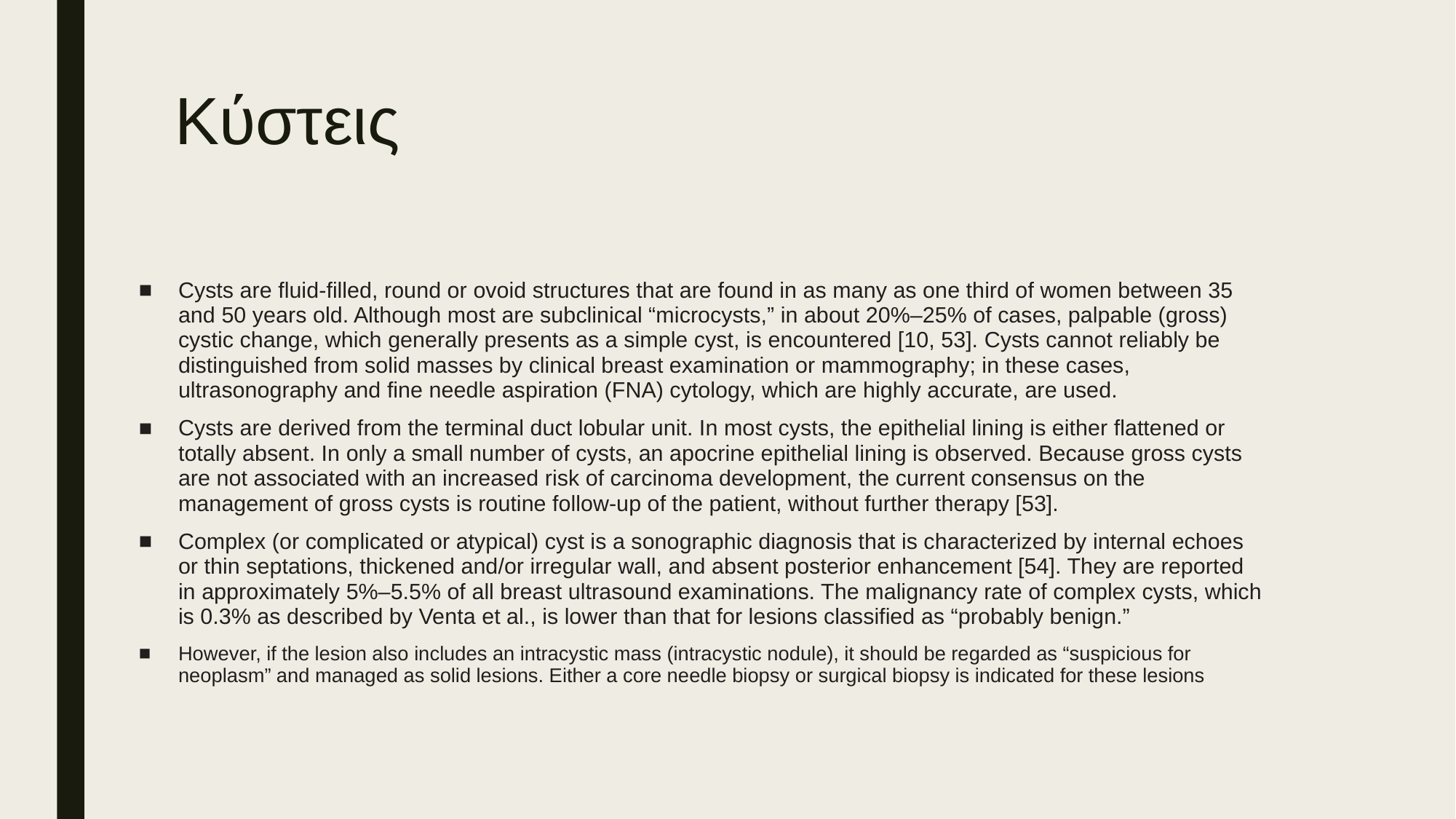

# Κύστεις

Cysts are fluid-filled, round or ovoid structures that are found in as many as one third of women between 35 and 50 years old. Although most are subclinical “microcysts,” in about 20%–25% of cases, palpable (gross) cystic change, which generally presents as a simple cyst, is encountered [10, 53]. Cysts cannot reliably be distinguished from solid masses by clinical breast examination or mammography; in these cases, ultrasonography and fine needle aspiration (FNA) cytology, which are highly accurate, are used.
Cysts are derived from the terminal duct lobular unit. In most cysts, the epithelial lining is either flattened or totally absent. In only a small number of cysts, an apocrine epithelial lining is observed. Because gross cysts are not associated with an increased risk of carcinoma development, the current consensus on the management of gross cysts is routine follow-up of the patient, without further therapy [53].
Complex (or complicated or atypical) cyst is a sonographic diagnosis that is characterized by internal echoes or thin septations, thickened and/or irregular wall, and absent posterior enhancement [54]. They are reported in approximately 5%–5.5% of all breast ultrasound examinations. The malignancy rate of complex cysts, which is 0.3% as described by Venta et al., is lower than that for lesions classified as “probably benign.”
However, if the lesion also includes an intracystic mass (intracystic nodule), it should be regarded as “suspicious for neoplasm” and managed as solid lesions. Either a core needle biopsy or surgical biopsy is indicated for these lesions